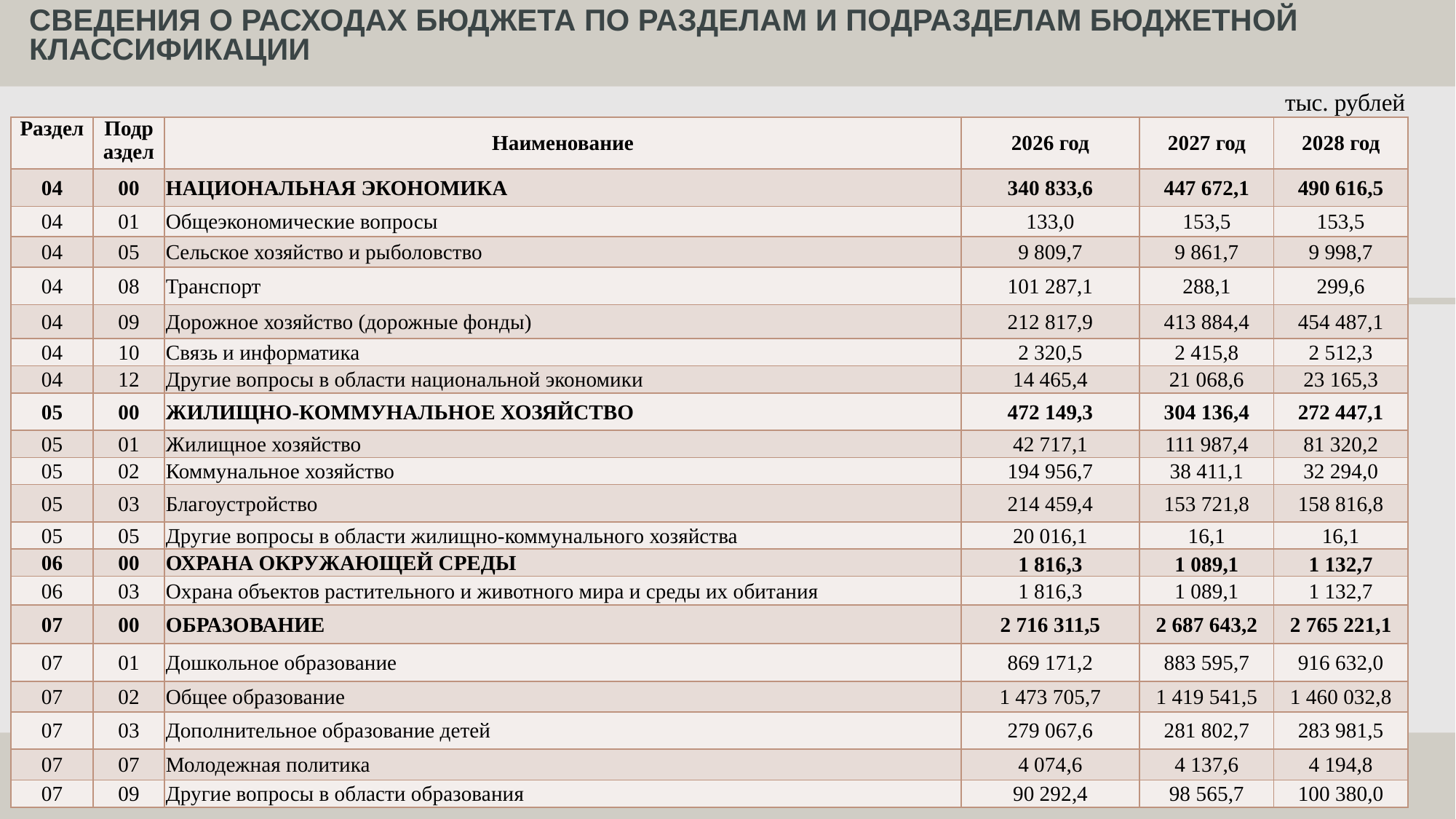

# Сведения о расходах бюджета по разделам и подразделам бюджетной классификации
 тыс. рублей
| Раздел | Подраздел | Наименование | 2026 год | 2027 год | 2028 год |
| --- | --- | --- | --- | --- | --- |
| 04 | 00 | НАЦИОНАЛЬНАЯ ЭКОНОМИКА | 340 833,6 | 447 672,1 | 490 616,5 |
| 04 | 01 | Общеэкономические вопросы | 133,0 | 153,5 | 153,5 |
| 04 | 05 | Сельское хозяйство и рыболовство | 9 809,7 | 9 861,7 | 9 998,7 |
| 04 | 08 | Транспорт | 101 287,1 | 288,1 | 299,6 |
| 04 | 09 | Дорожное хозяйство (дорожные фонды) | 212 817,9 | 413 884,4 | 454 487,1 |
| 04 | 10 | Связь и информатика | 2 320,5 | 2 415,8 | 2 512,3 |
| 04 | 12 | Другие вопросы в области национальной экономики | 14 465,4 | 21 068,6 | 23 165,3 |
| 05 | 00 | ЖИЛИЩНО-КОММУНАЛЬНОЕ ХОЗЯЙСТВО | 472 149,3 | 304 136,4 | 272 447,1 |
| 05 | 01 | Жилищное хозяйство | 42 717,1 | 111 987,4 | 81 320,2 |
| 05 | 02 | Коммунальное хозяйство | 194 956,7 | 38 411,1 | 32 294,0 |
| 05 | 03 | Благоустройство | 214 459,4 | 153 721,8 | 158 816,8 |
| 05 | 05 | Другие вопросы в области жилищно-коммунального хозяйства | 20 016,1 | 16,1 | 16,1 |
| 06 | 00 | ОХРАНА ОКРУЖАЮЩЕЙ СРЕДЫ | 1 816,3 | 1 089,1 | 1 132,7 |
| 06 | 03 | Охрана объектов растительного и животного мира и среды их обитания | 1 816,3 | 1 089,1 | 1 132,7 |
| 07 | 00 | ОБРАЗОВАНИЕ | 2 716 311,5 | 2 687 643,2 | 2 765 221,1 |
| 07 | 01 | Дошкольное образование | 869 171,2 | 883 595,7 | 916 632,0 |
| 07 | 02 | Общее образование | 1 473 705,7 | 1 419 541,5 | 1 460 032,8 |
| 07 | 03 | Дополнительное образование детей | 279 067,6 | 281 802,7 | 283 981,5 |
| 07 | 07 | Молодежная политика | 4 074,6 | 4 137,6 | 4 194,8 |
| 07 | 09 | Другие вопросы в области образования | 90 292,4 | 98 565,7 | 100 380,0 |